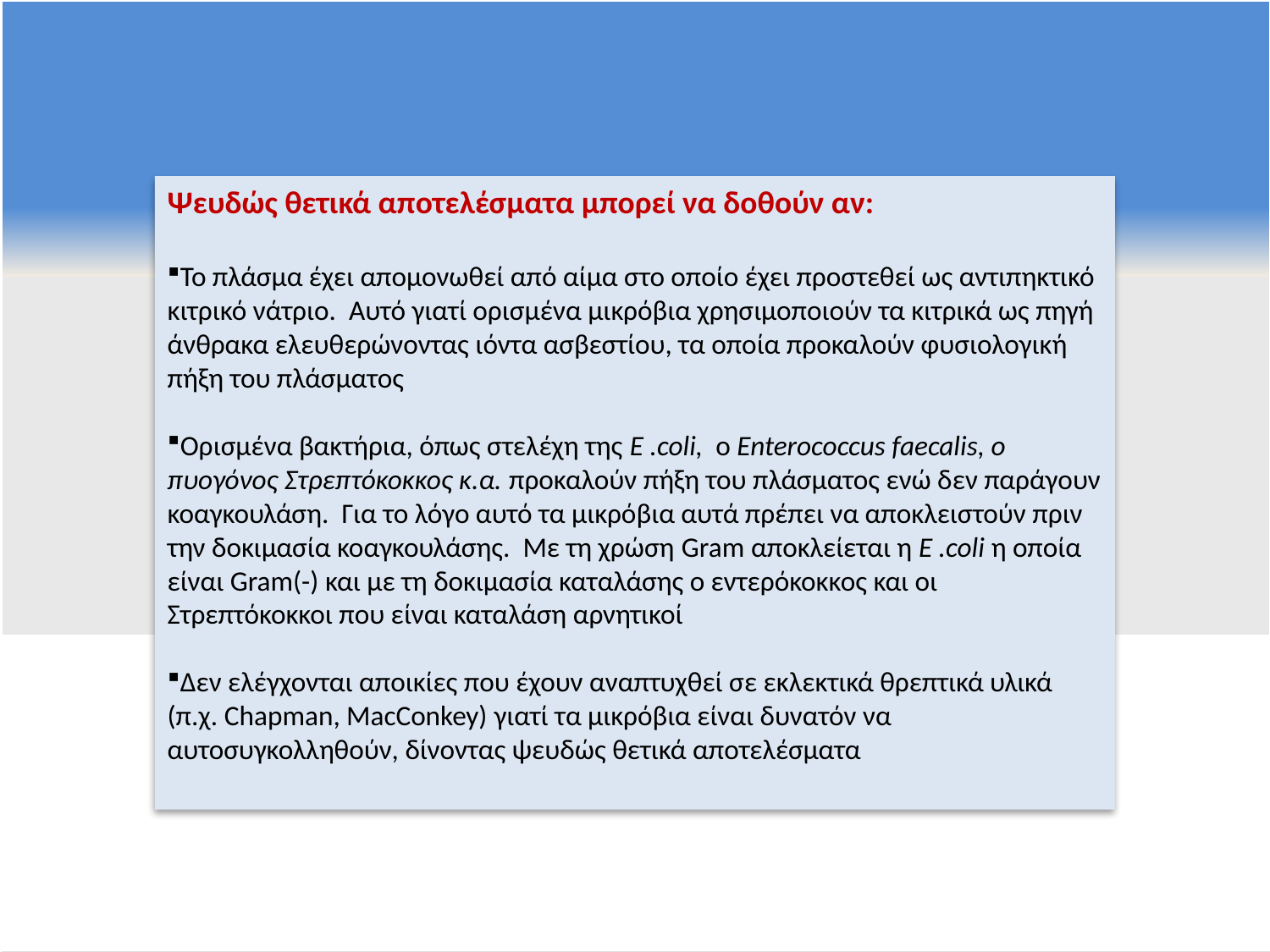

Ψευδώς θετικά αποτελέσματα μπορεί να δοθούν αν:

Το πλάσμα έχει απομονωθεί από αίμα στο οποίο έχει προστεθεί ως αντιπηκτικό κιτρικό νάτριο.  Αυτό γιατί ορισμένα μικρόβια χρησιμοποιούν τα κιτρικά ως πηγή άνθρακα ελευθερώνοντας ιόντα ασβεστίου, τα οποία προκαλούν φυσιολογική πήξη του πλάσματος

Ορισμένα βακτήρια, όπως στελέχη της E .coli,  ο Enterococcus faecalis, o πυογόνος Στρεπτόκοκκος κ.α. προκαλούν πήξη του πλάσματος ενώ δεν παράγουν κοαγκουλάση.  Για το λόγο αυτό τα μικρόβια αυτά πρέπει να αποκλειστούν πριν την δοκιμασία κοαγκουλάσης.  Με τη χρώση Gram αποκλείεται η E .coli η οποία είναι Gram(-) και με τη δοκιμασία καταλάσης ο εντερόκοκκος και οι Στρεπτόκοκκοι που είναι καταλάση αρνητικοί

Δεν ελέγχονται αποικίες που έχουν αναπτυχθεί σε εκλεκτικά θρεπτικά υλικά (π.χ. Chapman, MacConkey) γιατί τα μικρόβια είναι δυνατόν να αυτοσυγκολληθούν, δίνοντας ψευδώς θετικά αποτελέσματα